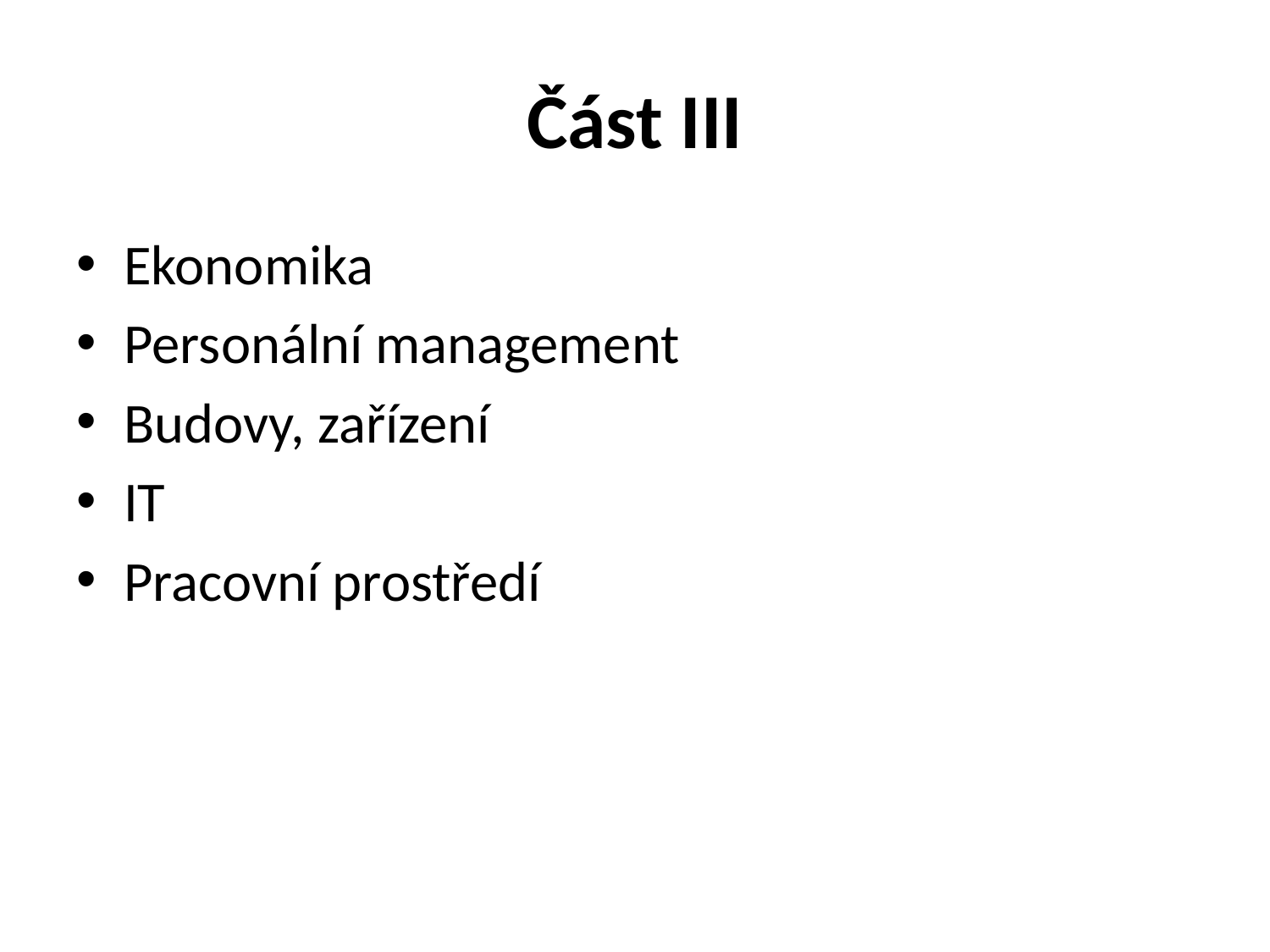

# Část III
Ekonomika
Personální management
Budovy, zařízení
IT
Pracovní prostředí